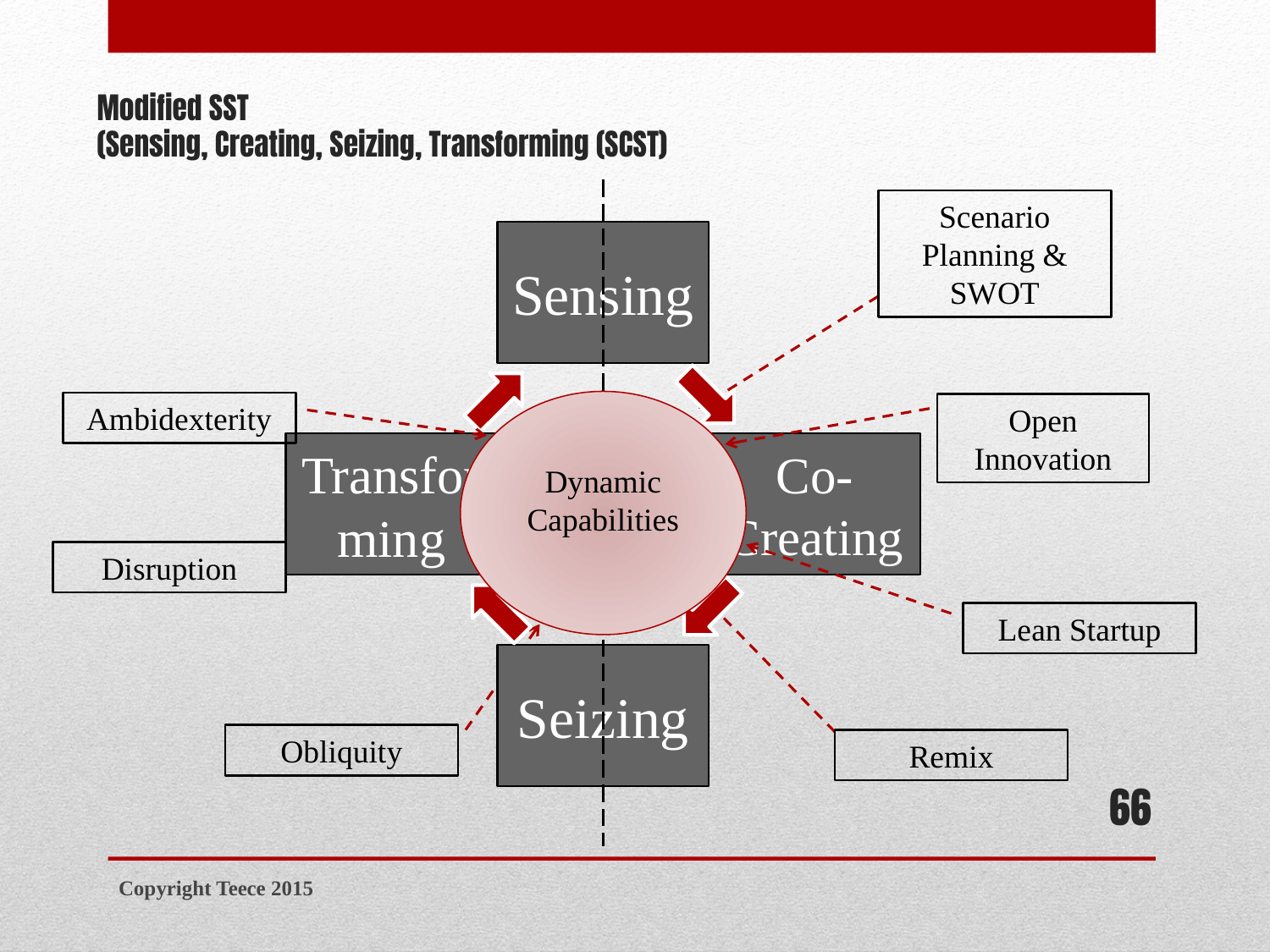

Modified SST
(Sensing, Creating, Seizing, Transforming (SCST)
Scenario Planning & SWOT
Sensing
Co-Creating
Seizing
Transforming

Ambidexterity
Open Innovation
Dynamic Capabilities
Disruption
Lean Startup
Obliquity
Remix
66
Copyright Teece 2015